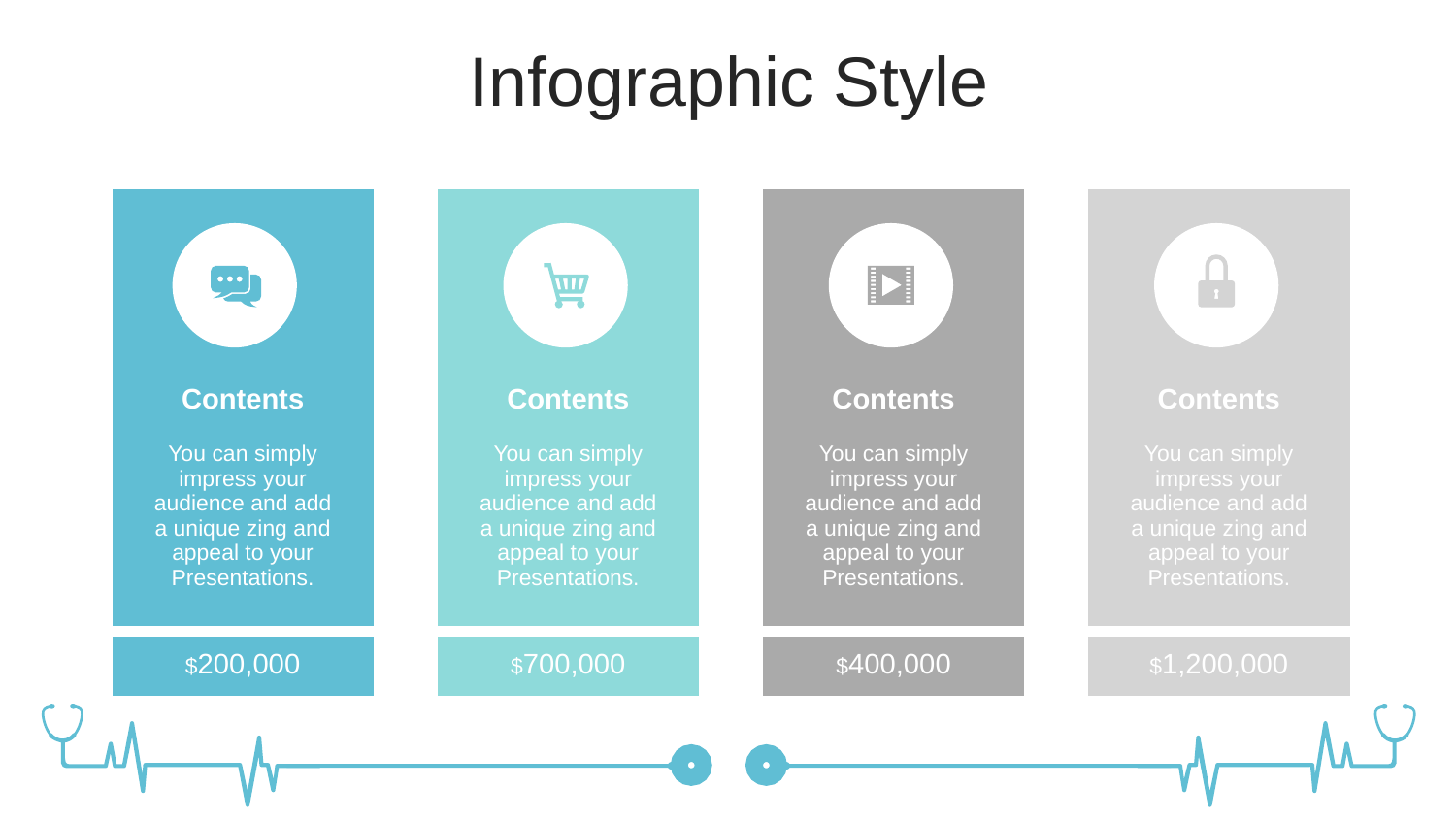

Infographic Style
|  |  |  |
| --- | --- | --- |
| Contents |  |  |
|  | You can simply impress your audience and add a unique zing and appeal to your Presentations. |  |
| $200,000 |  |  |
|  |  |  |
| --- | --- | --- |
| Contents |  |  |
|  | You can simply impress your audience and add a unique zing and appeal to your Presentations. |  |
| $700,000 |  |  |
|  |  |  |
| --- | --- | --- |
| Contents |  |  |
|  | You can simply impress your audience and add a unique zing and appeal to your Presentations. |  |
| $400,000 |  |  |
|  |  |  |
| --- | --- | --- |
| Contents |  |  |
|  | You can simply impress your audience and add a unique zing and appeal to your Presentations. |  |
| $1,200,000 |  |  |